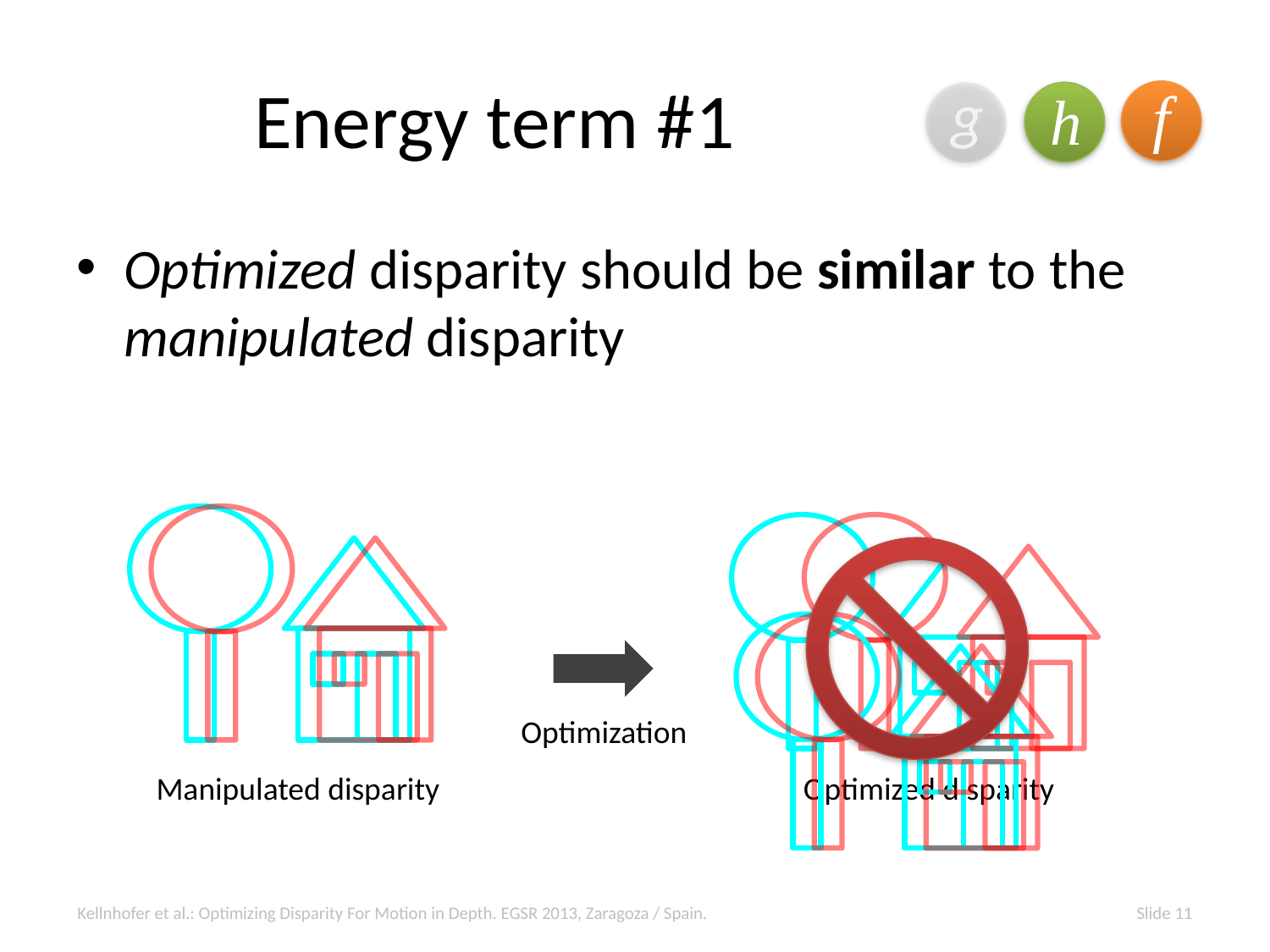

# Energy term #1
g

f

h

Optimized disparity should be similar to the manipulated disparity

Optimization
Manipulated disparity
Optimized disparity